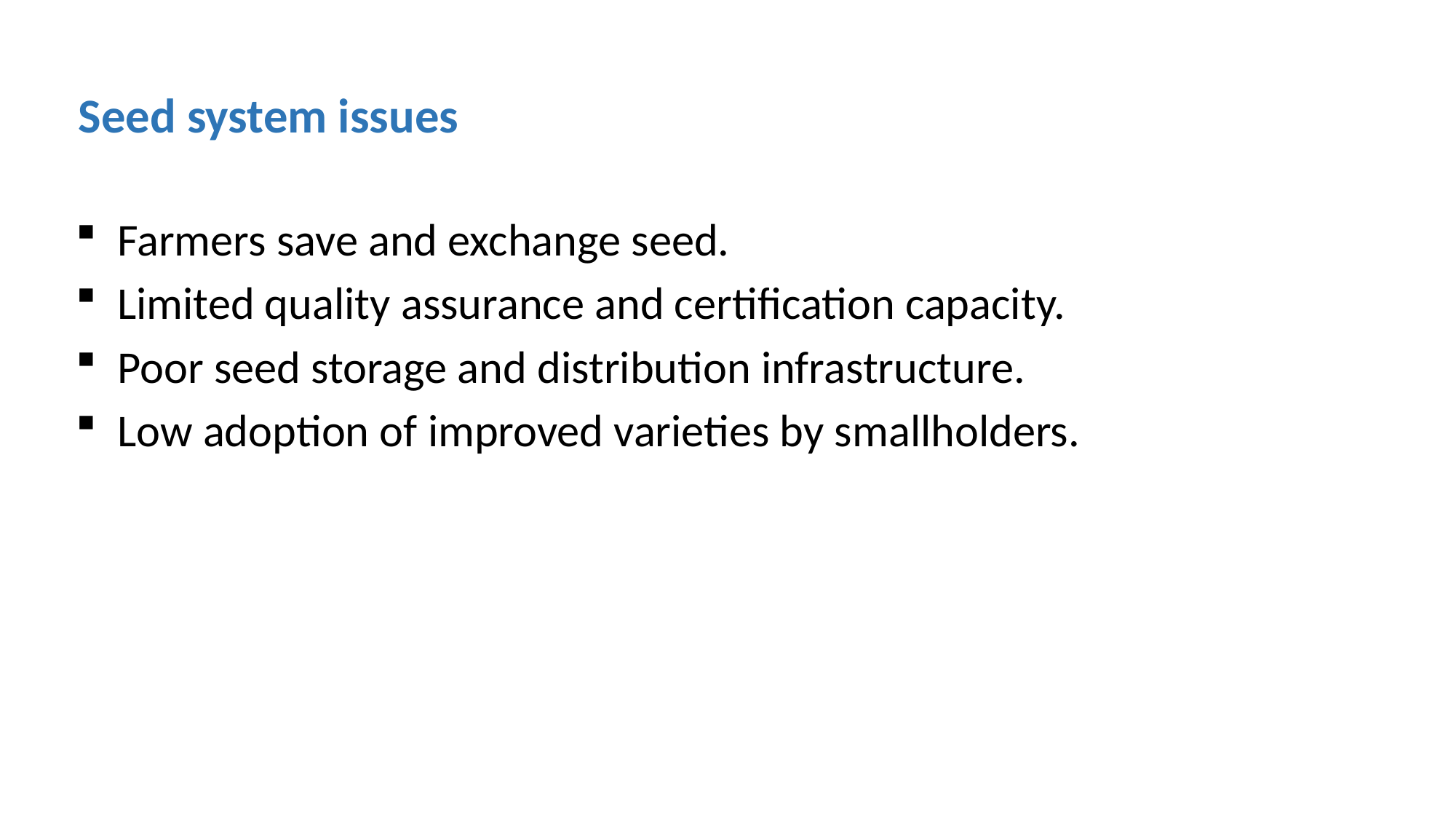

Seed system issues
Farmers save and exchange seed.
Limited quality assurance and certification capacity.
Poor seed storage and distribution infrastructure.
Low adoption of improved varieties by smallholders.
44